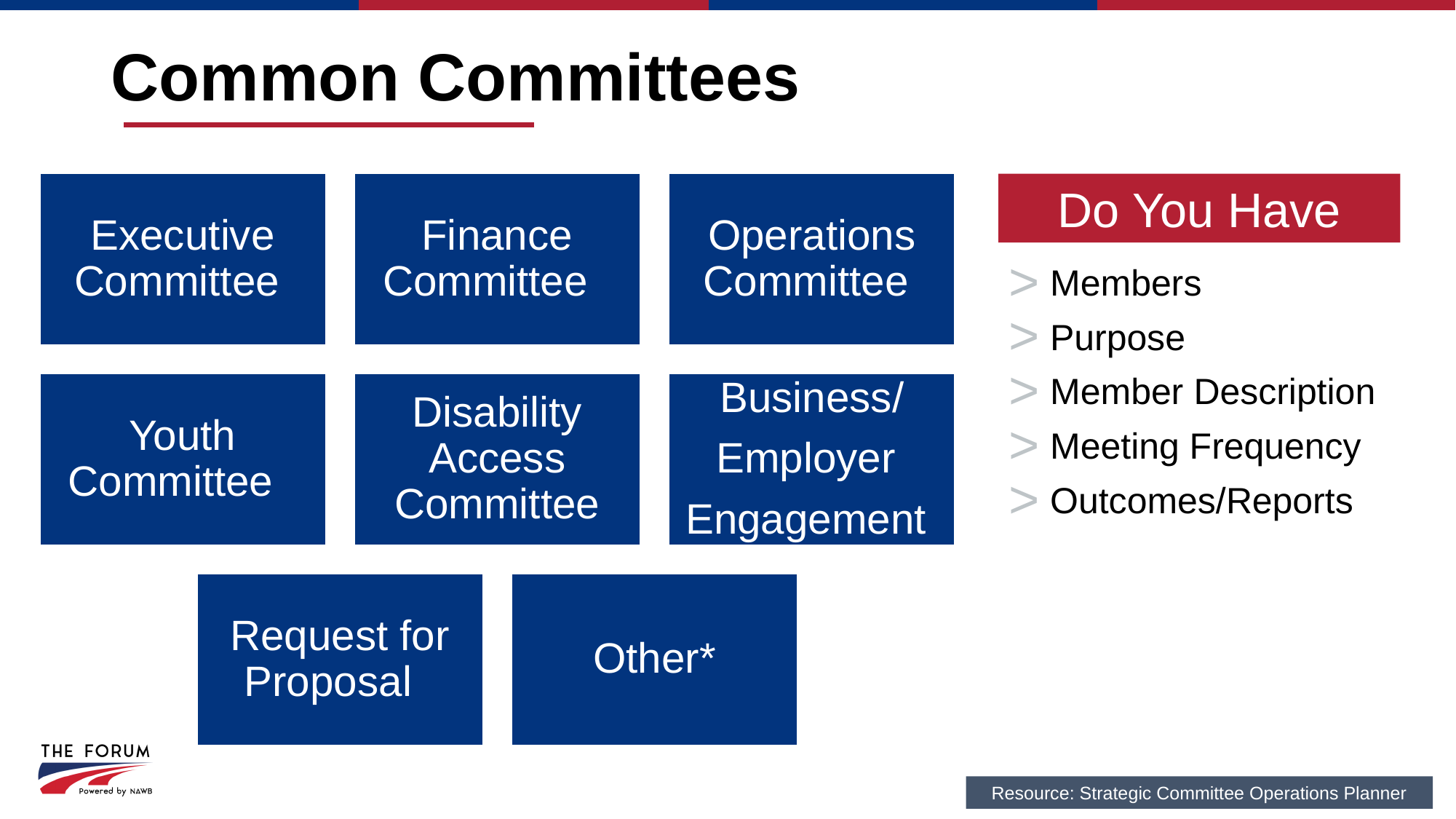

# Common Committees
Executive Committee
Finance Committee
Operations Committee
Youth Committee
Disability Access Committee
Business/
Employer
Engagement
Request for Proposal
Other*
Do You Have
 Members
 Purpose​
 Member Description ​
 Meeting Frequency ​
 Outcomes/Reports
Resource: Strategic Committee Operations Planner